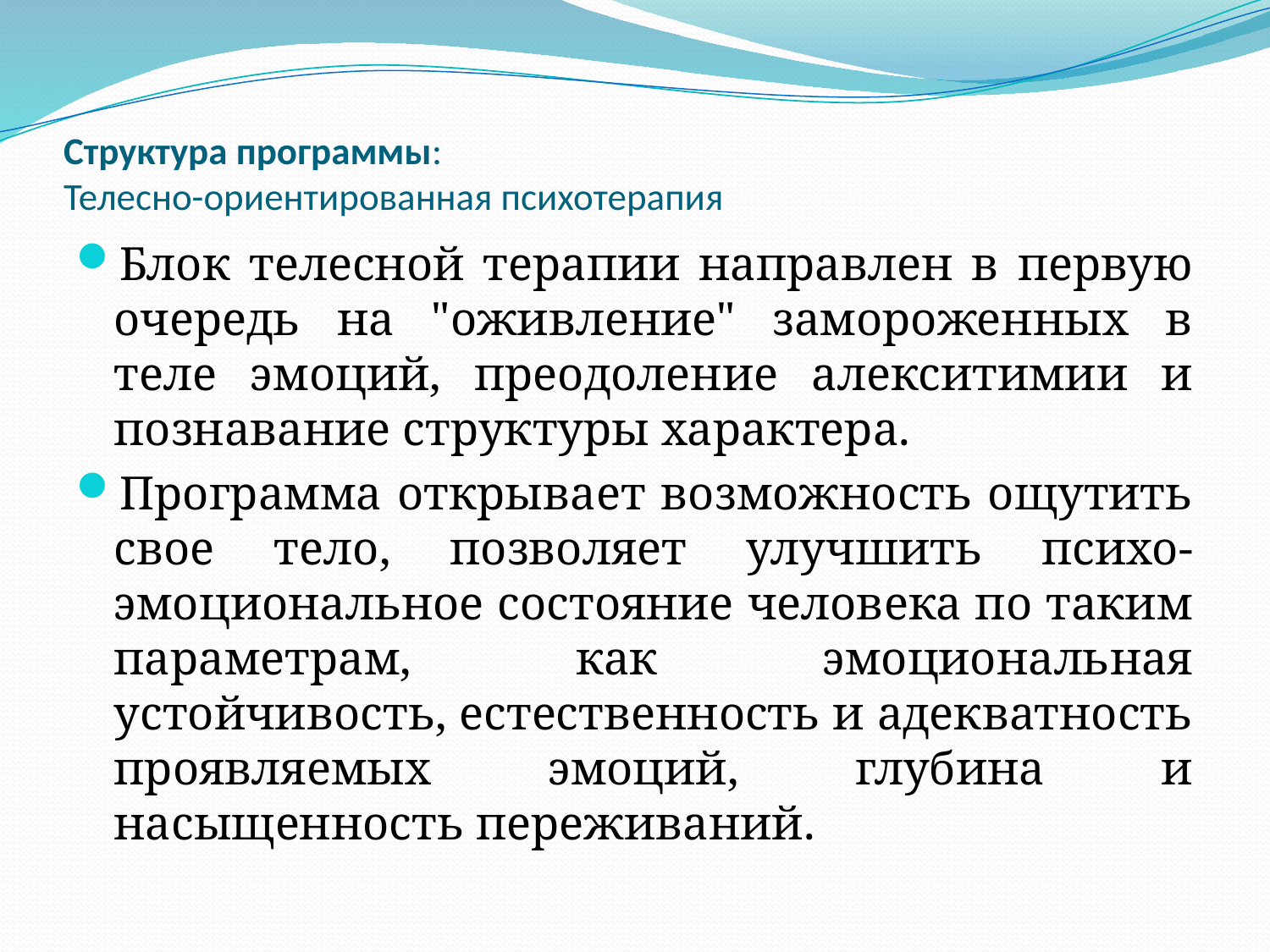

# Структура программы: Телесно-ориентированная психотерапия
Блок телесной терапии направлен в первую очередь на "оживление" замороженных в теле эмоций, преодоление алекситимии и познавание структуры характера.
Программа открывает возможность ощутить свое тело, позволяет улучшить психо-эмоциональное состояние человека по таким параметрам, как эмоциональная устойчивость, естественность и адекватность проявляемых эмоций, глубина и насыщенность переживаний.